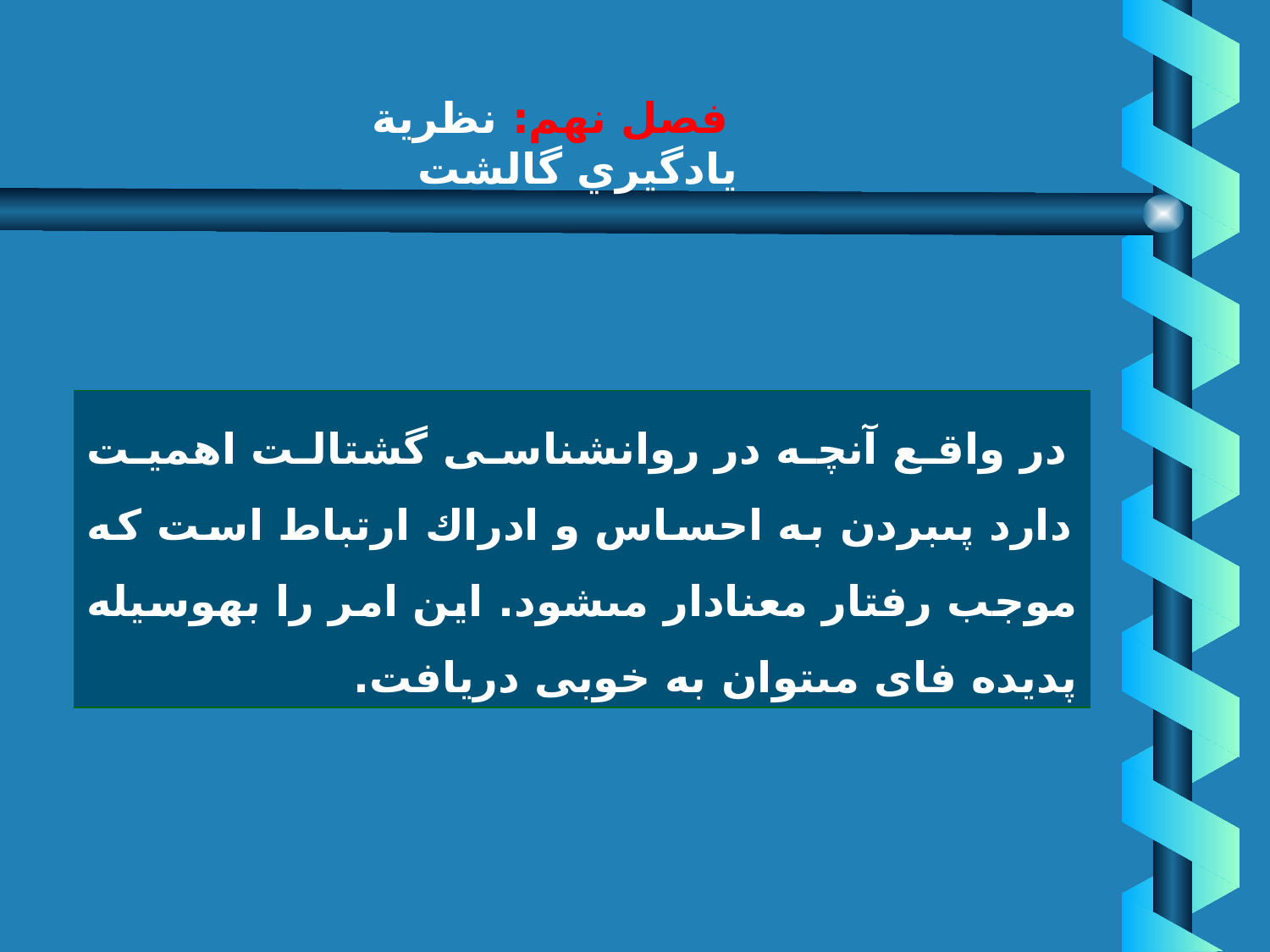

# فصل نهم: نظرية يادگيري گالشت
 در واقع آنچه در روان‏شناسى گشتالت اهميت دارد پى‏بردن به احساس و ادراك ارتباط است كه موجب رفتار معنادار مى‏شود. اين امر را به‏وسيله پديده فاى مى‏توان به خوبى دريافت.